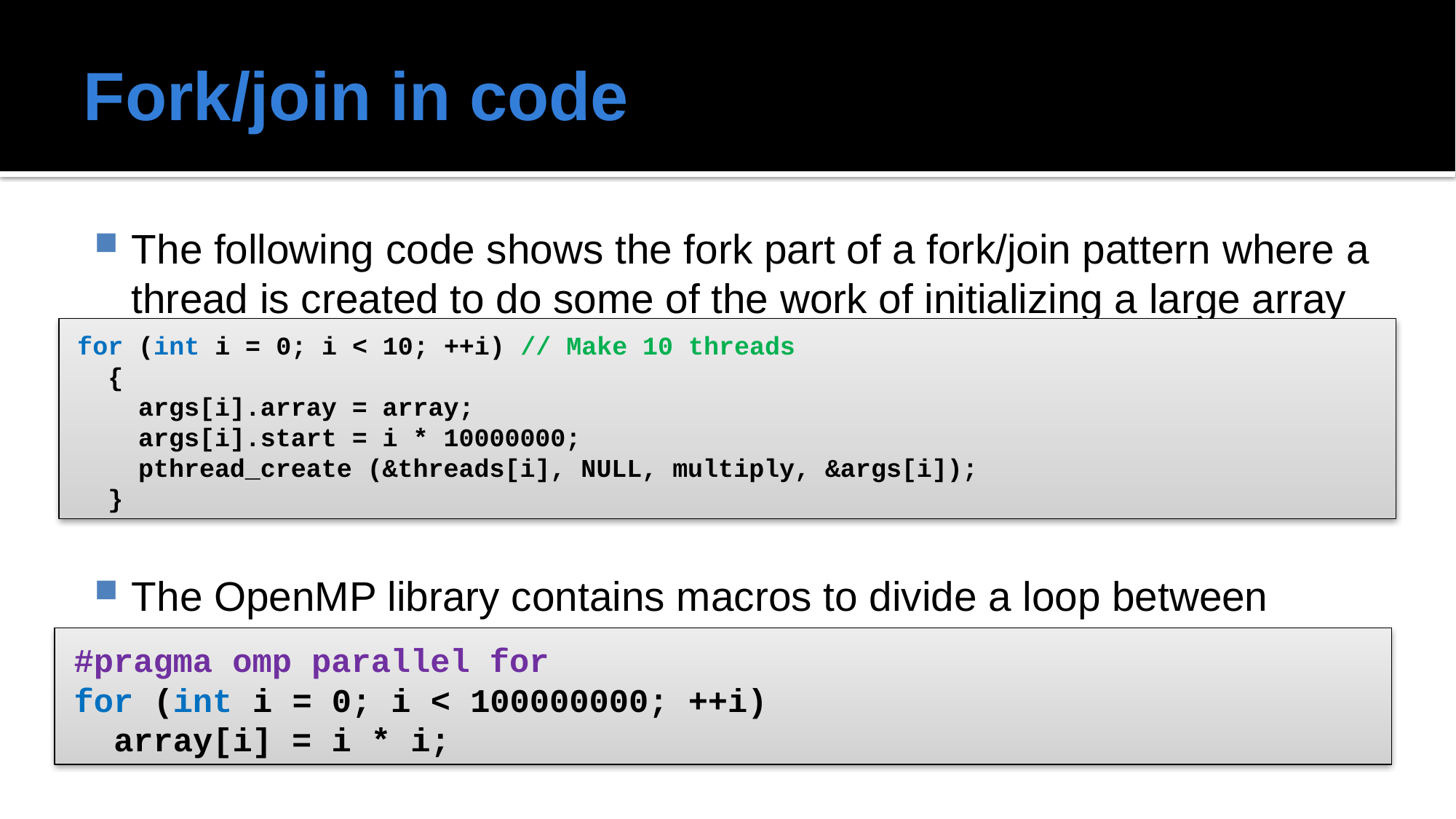

# Fork/join in code
The following code shows the fork part of a fork/join pattern where a thread is created to do some of the work of initializing a large array

The OpenMP library contains macros to divide a loop between threads automatically, turning the following code into the previous
for (int i = 0; i < 10; ++i) // Make 10 threads
  {
    args[i].array = array;
    args[i].start = i * 10000000;
    pthread_create (&threads[i], NULL, multiply, &args[i]);
  }
#pragma omp parallel for
for (int i = 0; i < 100000000; ++i)
  array[i] = i * i;